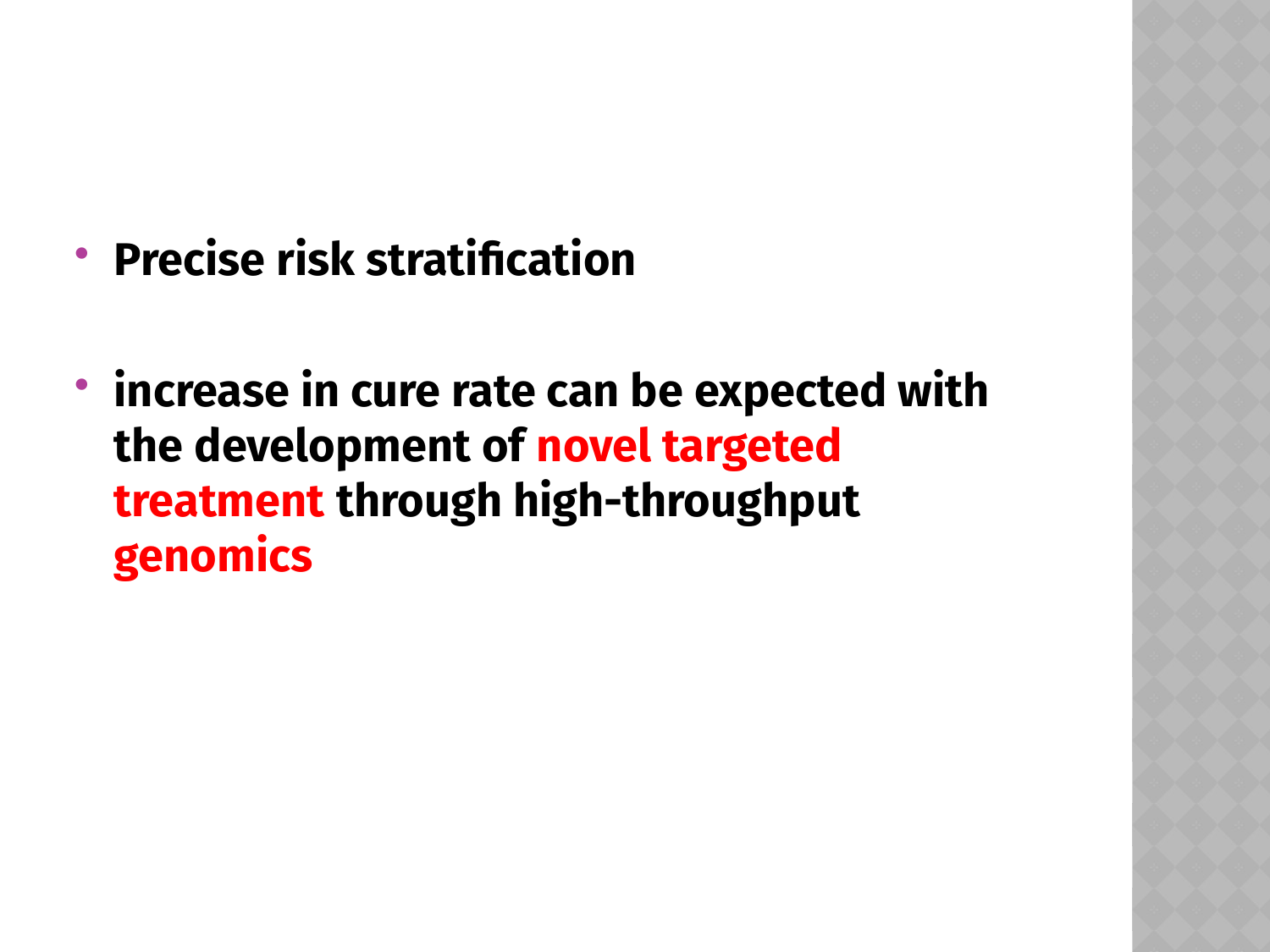

#
Precise risk stratification

increase in cure rate can be expected with the development of novel targeted treatment through high-throughput genomics